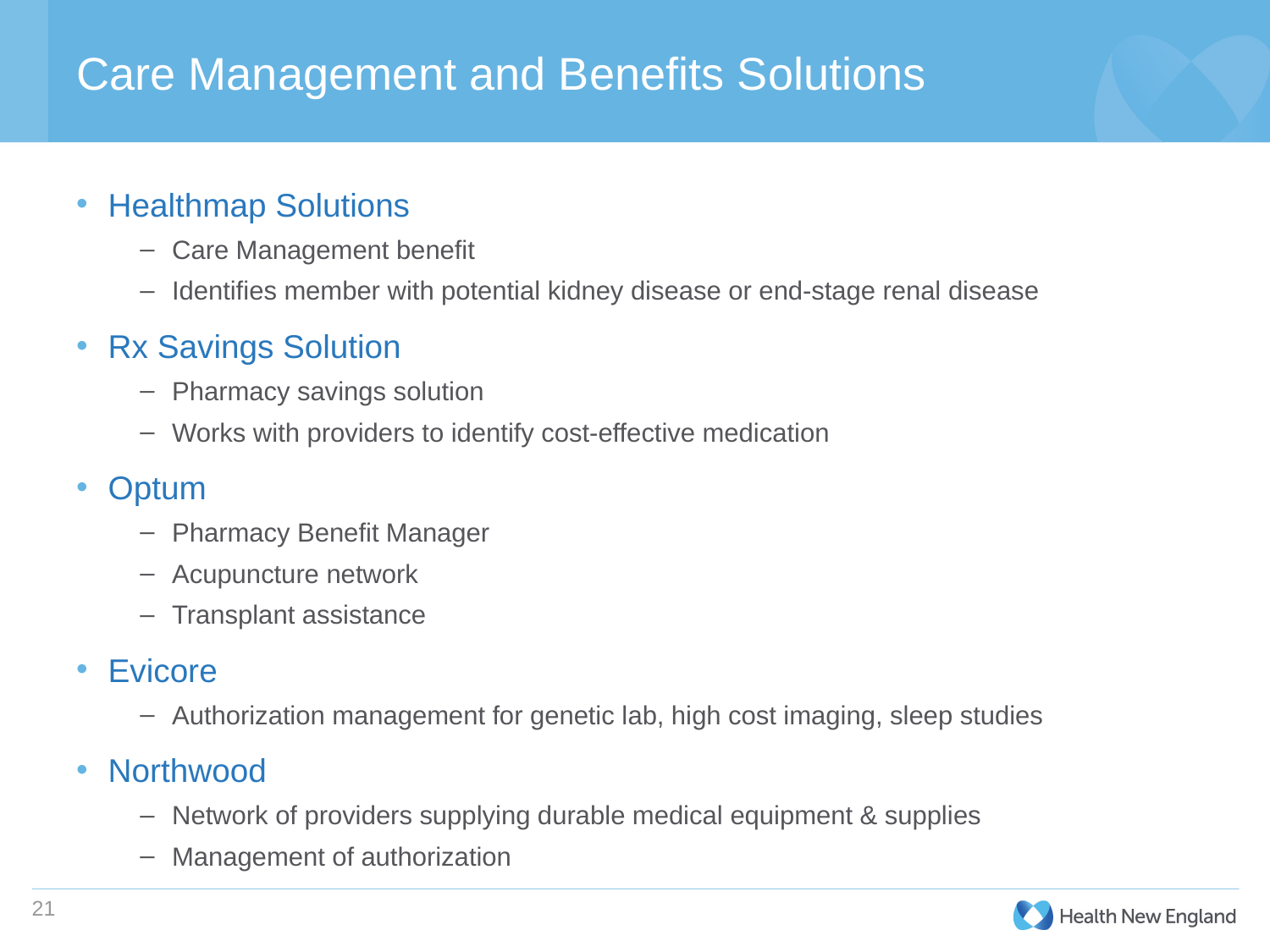

# Care Management and Benefits Solutions
Healthmap Solutions
Care Management benefit
Identifies member with potential kidney disease or end-stage renal disease
Rx Savings Solution
Pharmacy savings solution
Works with providers to identify cost-effective medication
Optum
Pharmacy Benefit Manager
Acupuncture network
Transplant assistance
Evicore
Authorization management for genetic lab, high cost imaging, sleep studies
Northwood
Network of providers supplying durable medical equipment & supplies
Management of authorization
21